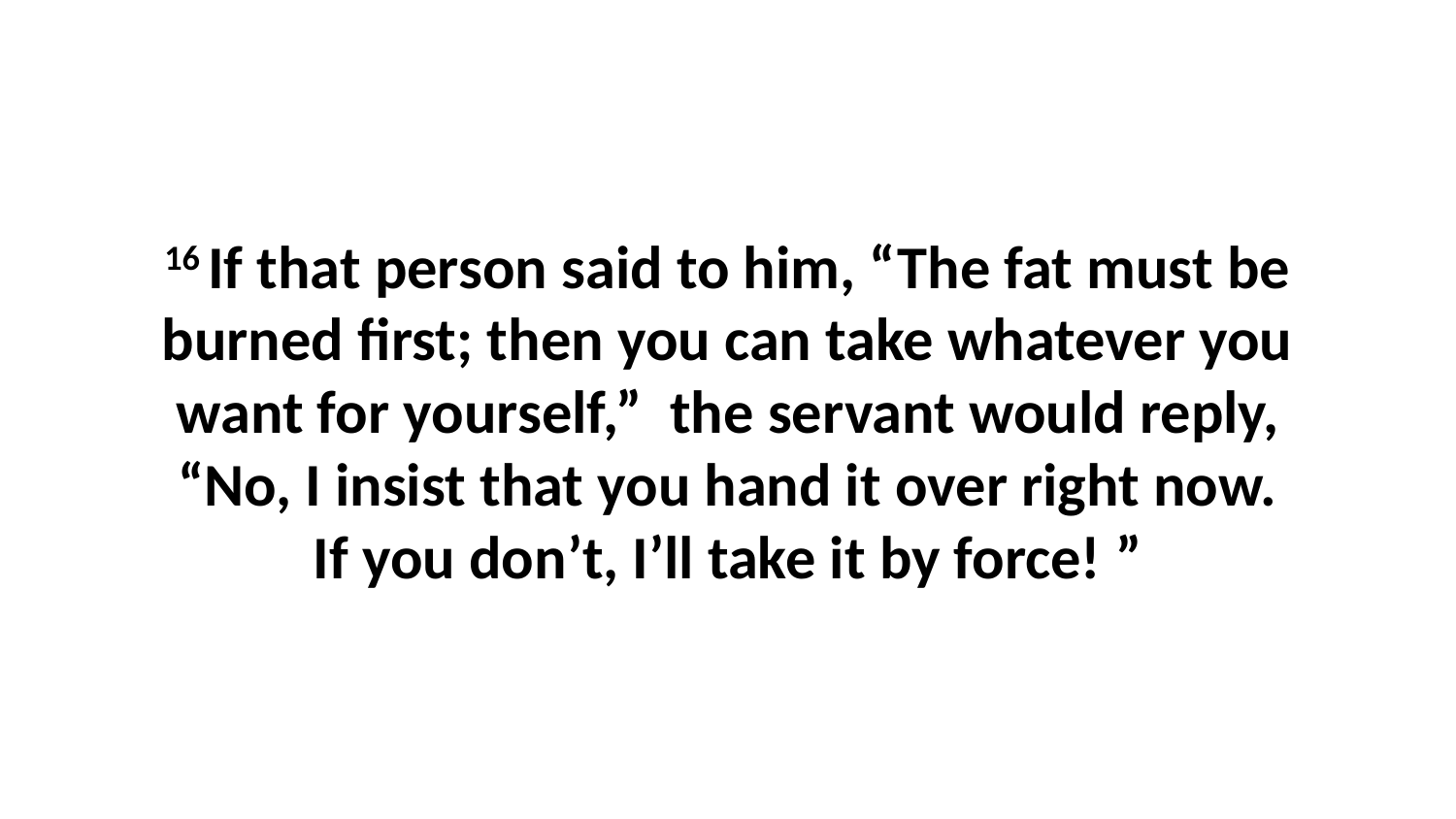

16 If that person said to him, “The fat must be burned first; then you can take whatever you want for yourself,”  the servant would reply, “No, I insist that you hand it over right now. If you don’t, I’ll take it by force! ”